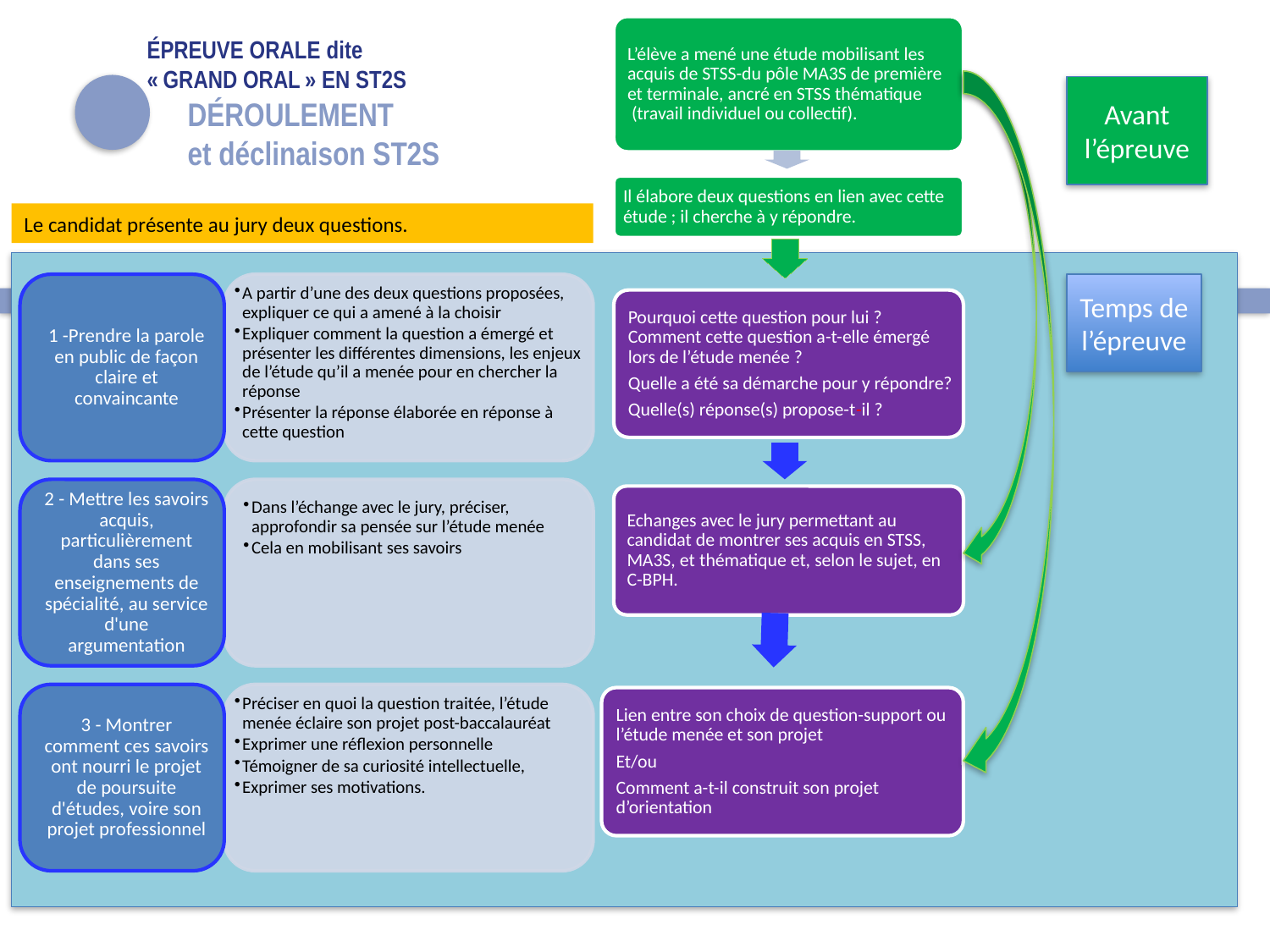

L’élève a mené une étude mobilisant les acquis de STSS-du pôle MA3S de première et terminale, ancré en STSS thématique
 (travail individuel ou collectif).

Il élabore deux questions en lien avec cette étude ; il cherche à y répondre.

Pourquoi cette question pour lui ? Comment cette question a-t-elle émergé lors de l’étude menée ?
Quelle a été sa démarche pour y répondre?
Quelle(s) réponse(s) propose-t-il ?

Echanges avec le jury permettant au candidat de montrer ses acquis en STSS, MA3S, et thématique et, selon le sujet, en C-BPH.

Lien entre son choix de question-support ou l’étude menée et son projet
Et/ou
Comment a-t-il construit son projet d’orientation
# Épreuve orale dite « Grand oral » en ST2S

Avant l’épreuve
DÉROULEMENT
et déclinaison ST2S
Le candidat présente au jury deux questions.

A partir d’une des deux questions proposées, expliquer ce qui a amené à la choisir
Expliquer comment la question a émergé et présenter les différentes dimensions, les enjeux de l’étude qu’il a menée pour en chercher la réponse
Présenter la réponse élaborée en réponse à cette question
1 -Prendre la parole en public de façon claire et convaincante
Dans l’échange avec le jury, préciser, approfondir sa pensée sur l’étude menée
Cela en mobilisant ses savoirs
2 - Mettre les savoirs acquis, particulièrement dans ses enseignements de spécialité, au service d'une argumentation
Préciser en quoi la question traitée, l’étude menée éclaire son projet post-baccalauréat
Exprimer une réflexion personnelle
Témoigner de sa curiosité intellectuelle,
Exprimer ses motivations.
3 - Montrer comment ces savoirs ont nourri le projet de poursuite d'études, voire son projet professionnel
Temps de l’épreuve